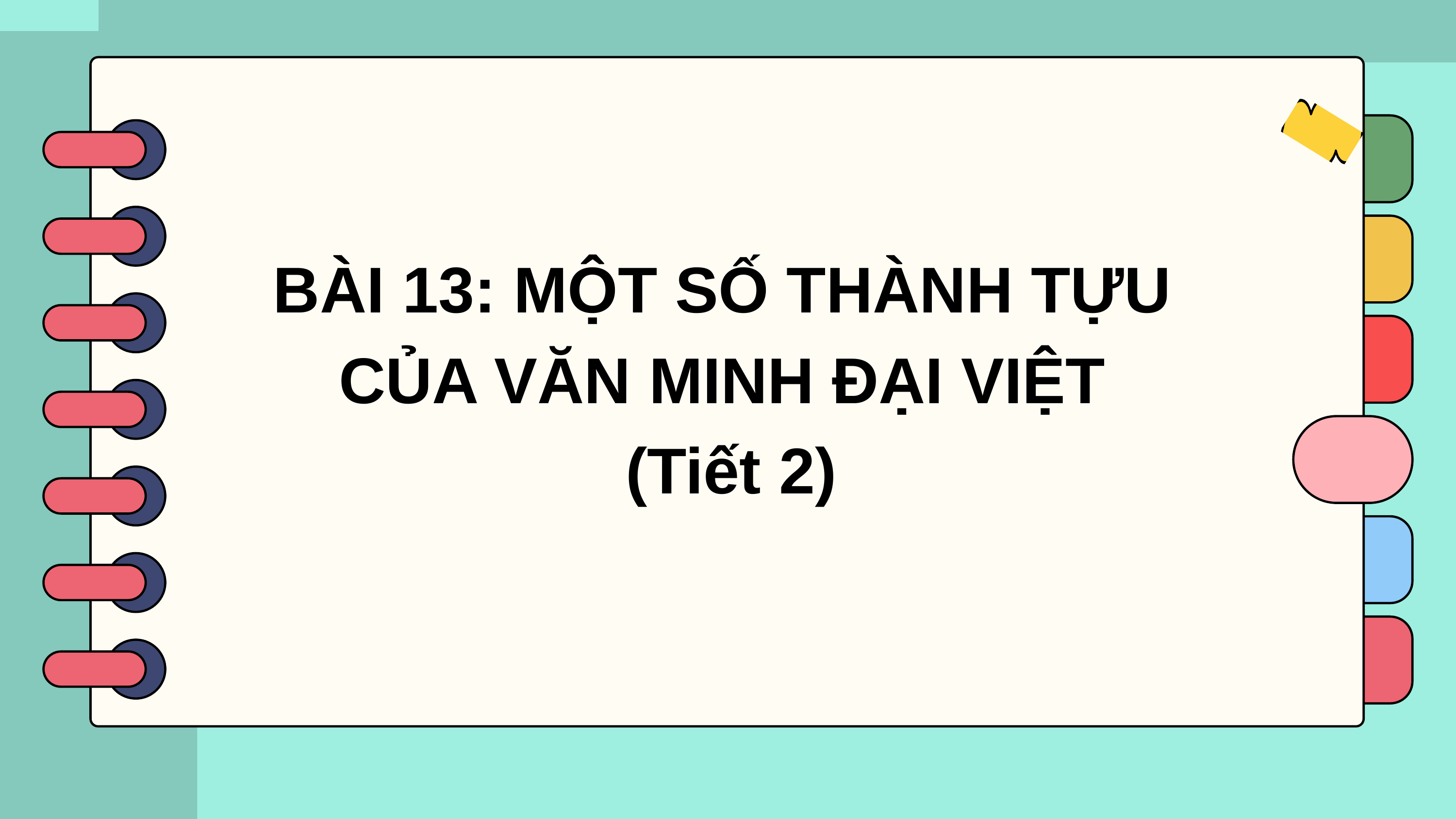

BÀI 13: MỘT SỐ THÀNH TỰU
CỦA VĂN MINH ĐẠI VIỆT
(Tiết 2)